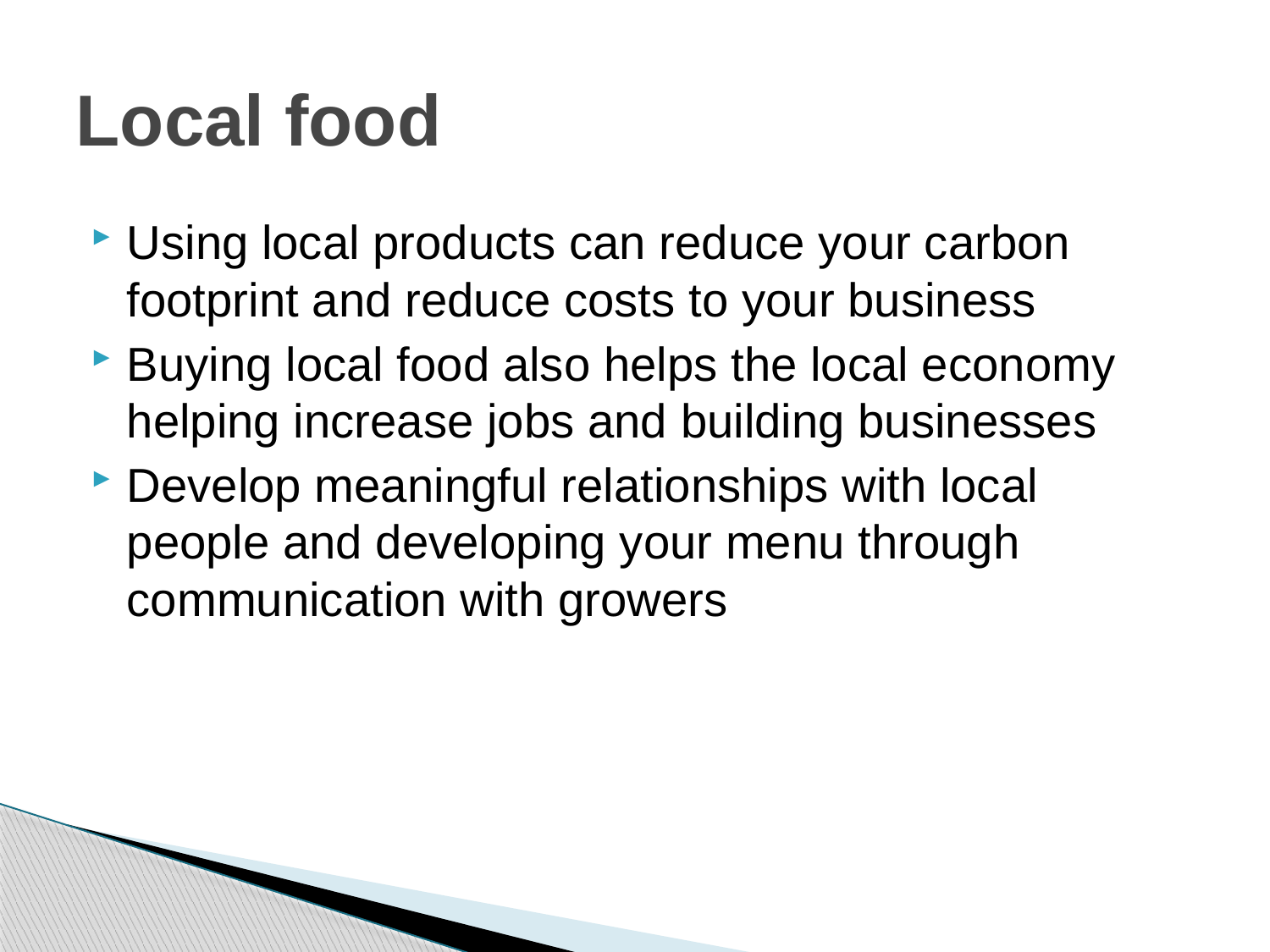

# Local food
Using local products can reduce your carbon footprint and reduce costs to your business
Buying local food also helps the local economy helping increase jobs and building businesses
Develop meaningful relationships with local people and developing your menu through communication with growers